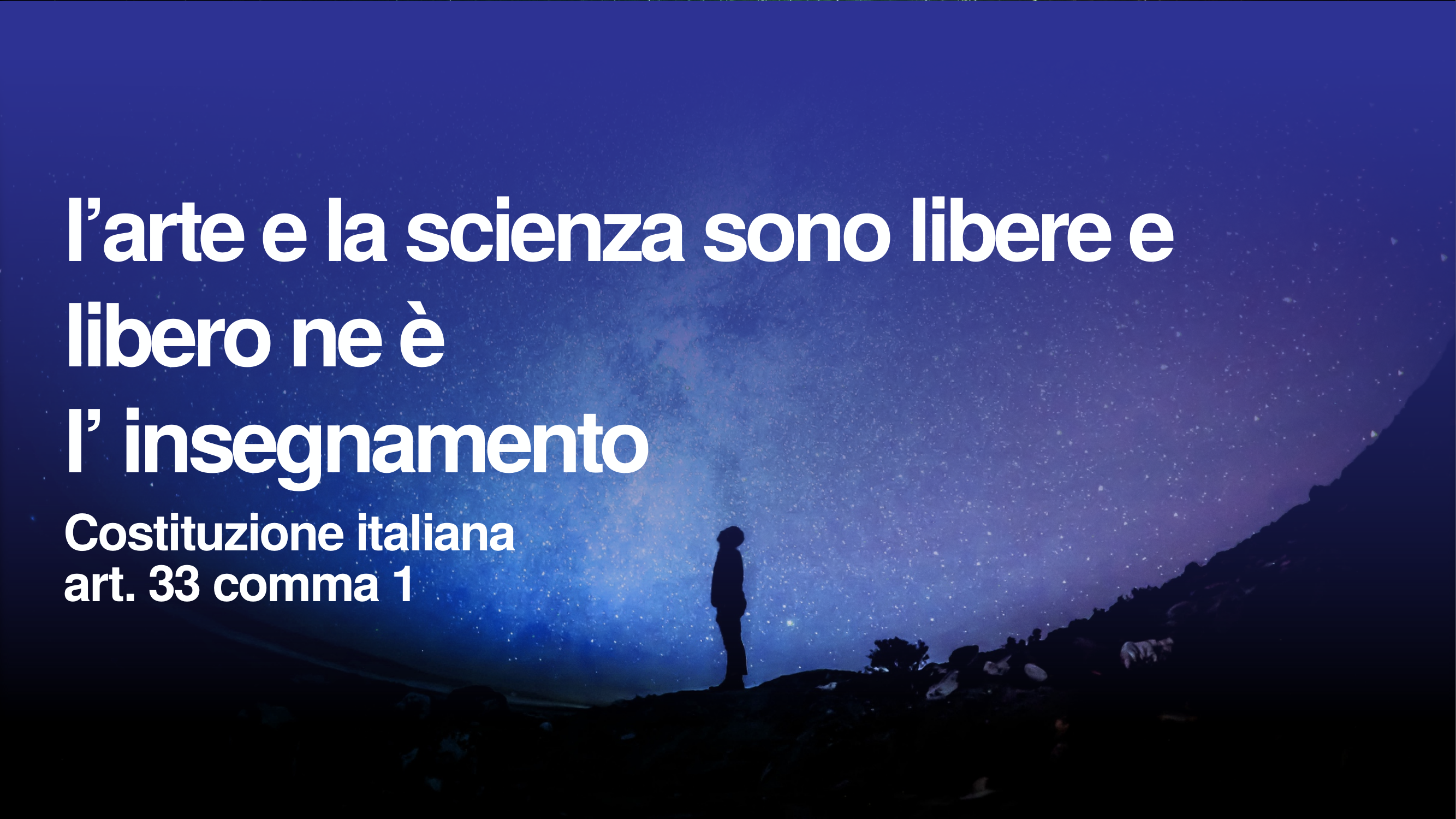

l’arte e la scienza sono libere e
libero ne è
l’ insegnamento
Costituzione italiana
art. 33 comma 1